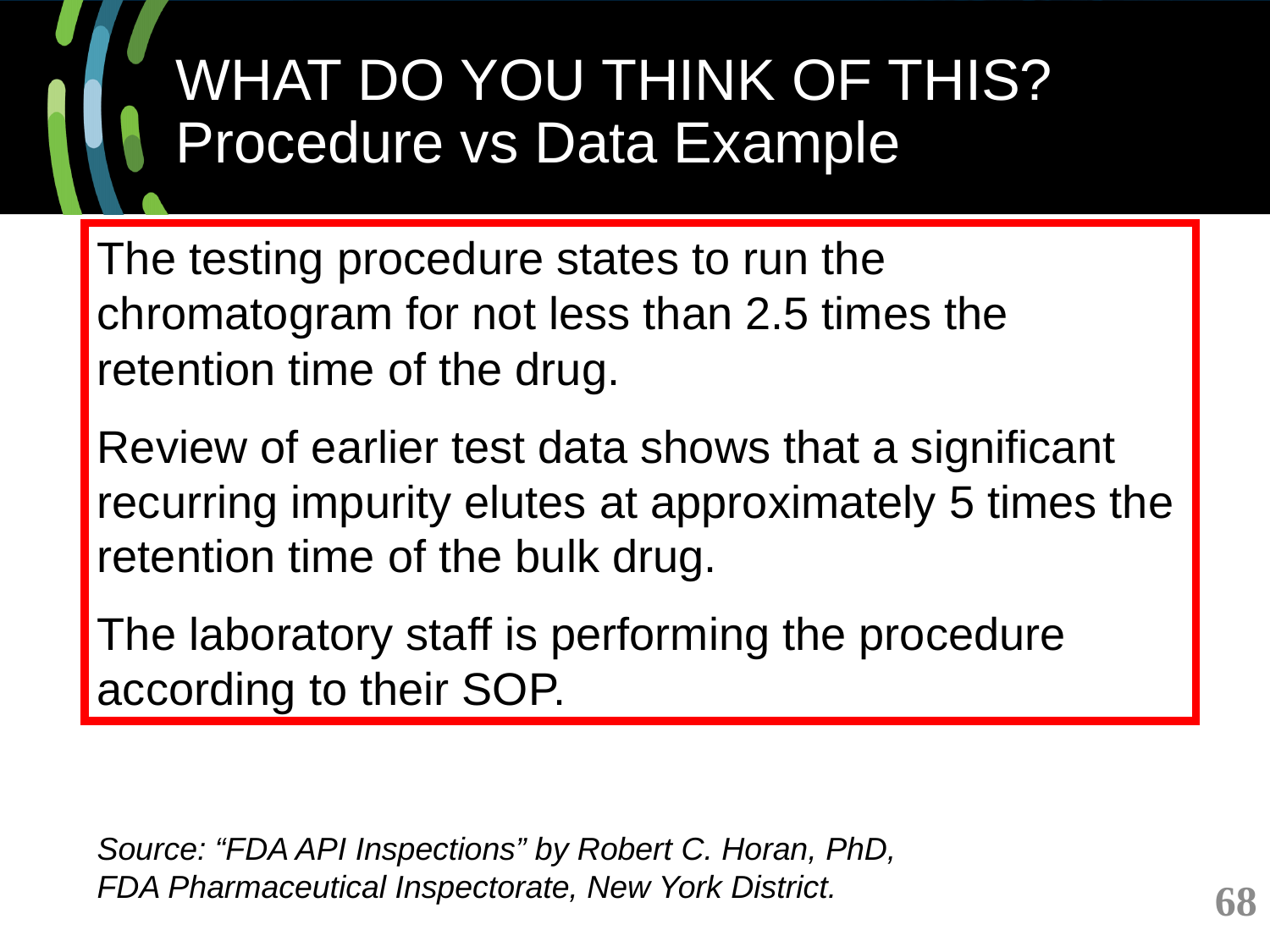

# WHAT DO YOU THINK OF THIS? Procedure vs Data Example
The testing procedure states to run the chromatogram for not less than 2.5 times the retention time of the drug.
Review of earlier test data shows that a significant recurring impurity elutes at approximately 5 times the retention time of the bulk drug.
The laboratory staff is performing the procedure according to their SOP.
Source: “FDA API Inspections” by Robert C. Horan, PhD,
FDA Pharmaceutical Inspectorate, New York District.
68